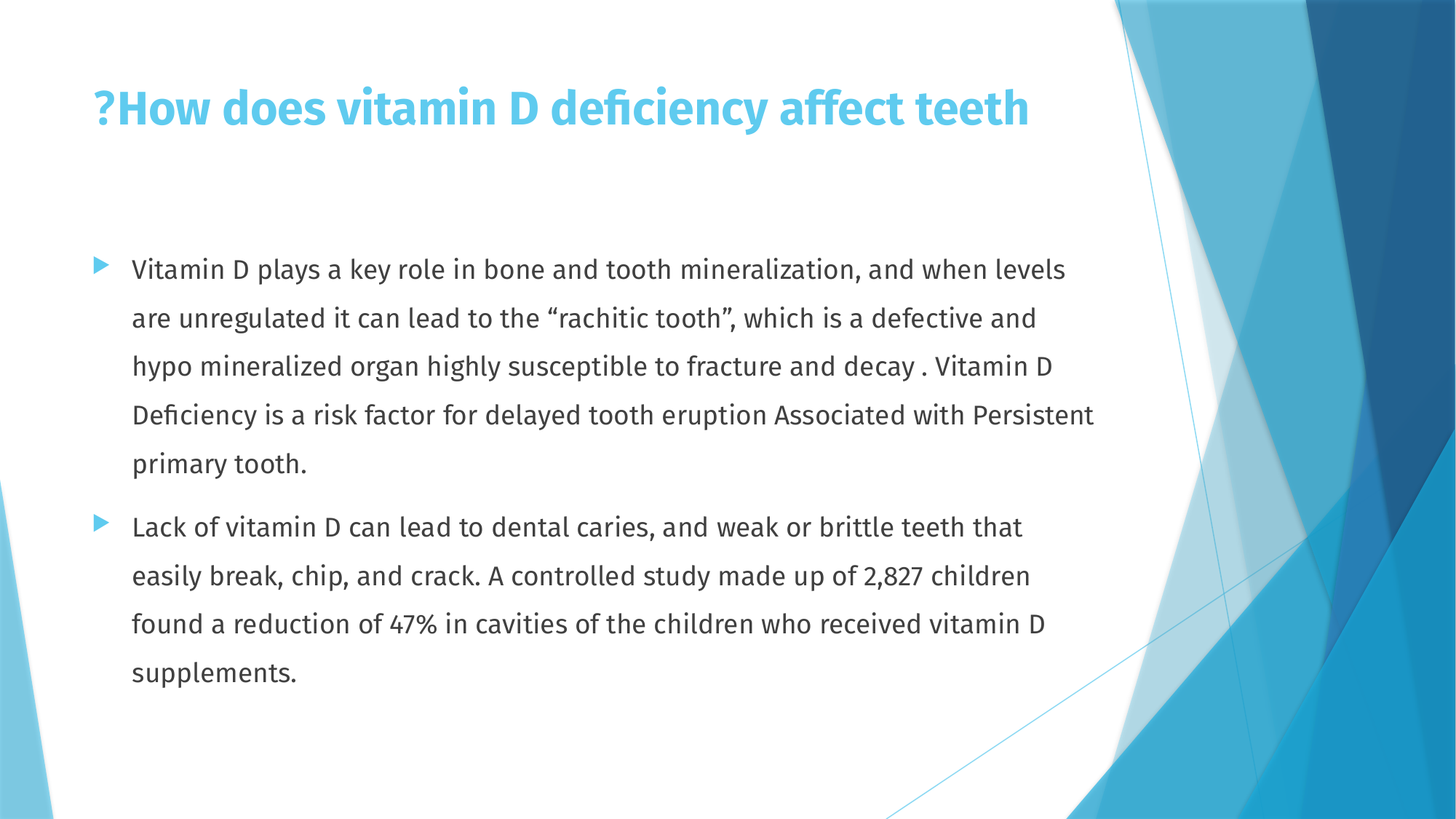

# How does vitamin D deficiency affect teeth?
Vitamin D plays a key role in bone and tooth mineralization, and when levels are unregulated it can lead to the “rachitic tooth”, which is a defective and hypo mineralized organ highly susceptible to fracture and decay . Vitamin D Deficiency is a risk factor for delayed tooth eruption Associated with Persistent primary tooth.
Lack of vitamin D can lead to dental caries, and weak or brittle teeth that easily break, chip, and crack. A controlled study made up of 2,827 children found a reduction of 47% in cavities of the children who received vitamin D supplements.